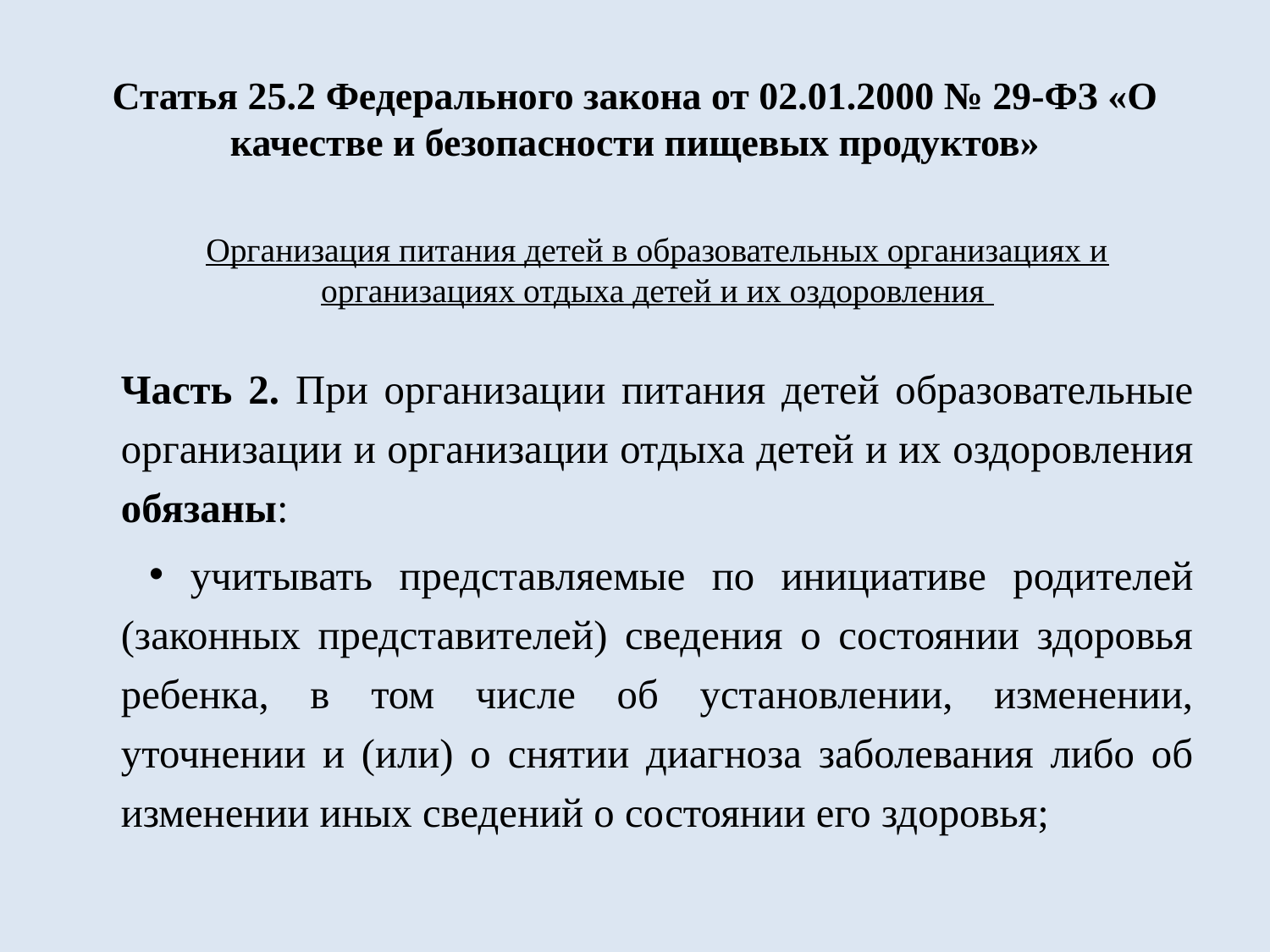

# Статья 25.2 Федерального закона от 02.01.2000 № 29-ФЗ «О качестве и безопасности пищевых продуктов»
Организация питания детей в образовательных организациях и организациях отдыха детей и их оздоровления

Часть 2. При организации питания детей образовательные организации и организации отдыха детей и их оздоровления обязаны:
учитывать представляемые по инициативе родителей (законных представителей) сведения о состоянии здоровья ребенка, в том числе об установлении, изменении, уточнении и (или) о снятии диагноза заболевания либо об изменении иных сведений о состоянии его здоровья;